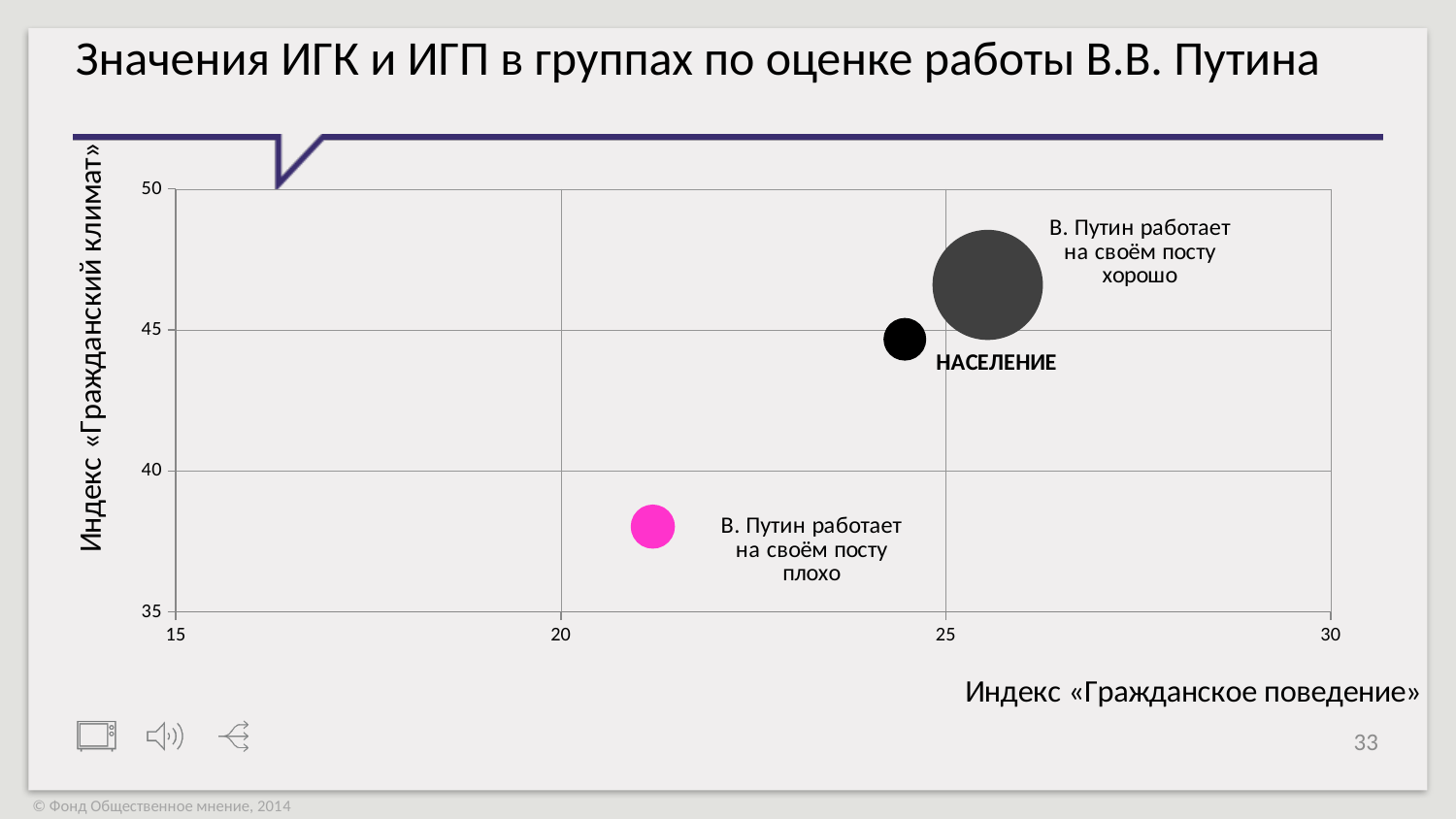

# Значения ИГК и ИГП в группах по оценке работы В.В. Путина

### Chart

| Category |  |
|---|---|